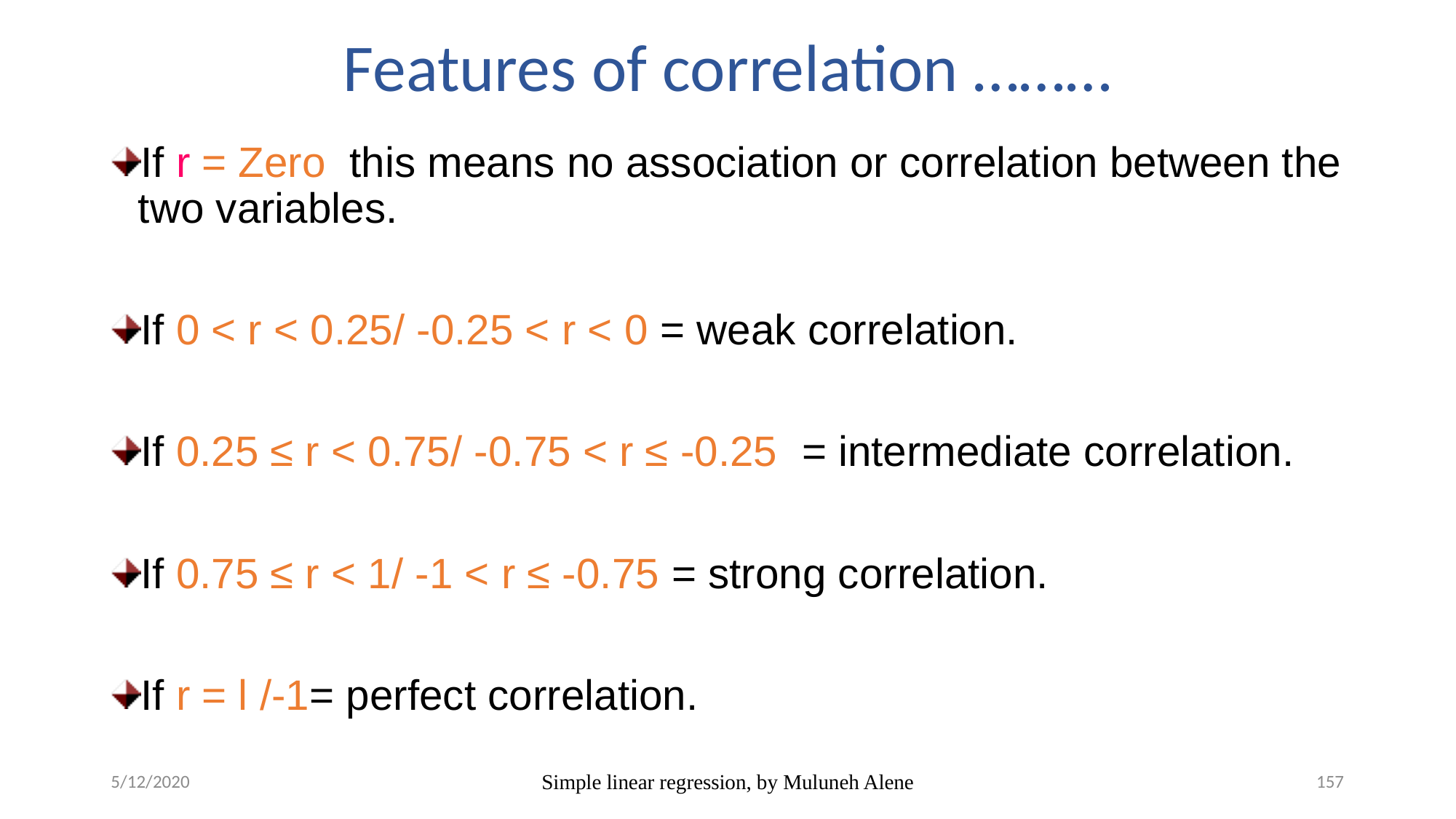

# Features of correlation ………
If r = Zero  this means no association or correlation between the two variables.

If 0 < r < 0.25/ -0.25 < r < 0 = weak correlation.

If 0.25 ≤ r < 0.75/ -0.75 < r ≤ -0.25  = intermediate correlation.

If 0.75 ≤ r < 1/ -1 < r ≤ -0.75 = strong correlation.

If r = l /-1= perfect correlation.

5/12/2020
Simple linear regression, by Muluneh Alene
157